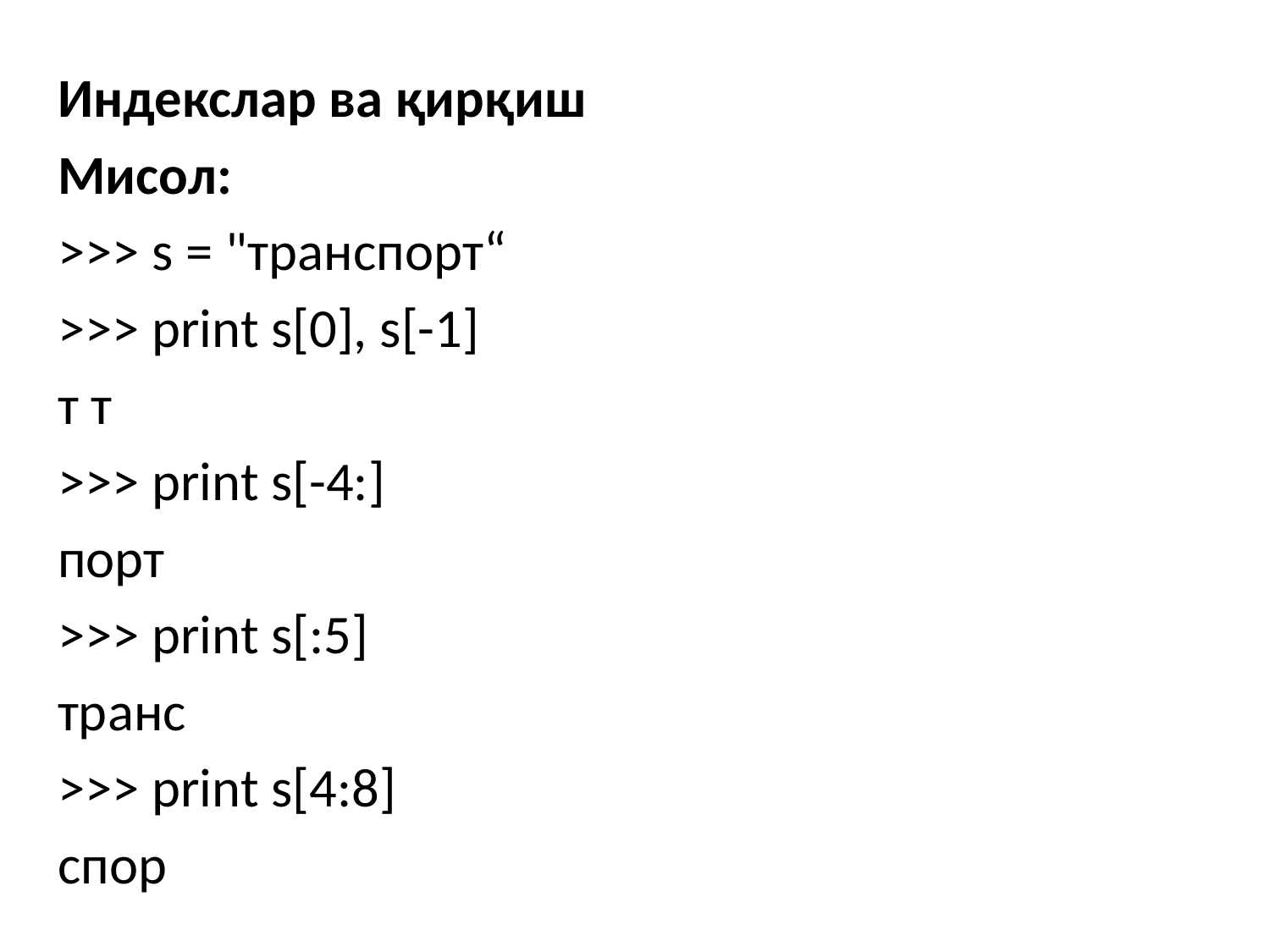

Индекслар ва қирқиш
Мисол:
>>> s = "транспорт“
>>> print s[0], s[-1]
т т
>>> print s[-4:]
порт
>>> print s[:5]
транс
>>> print s[4:8]
спор